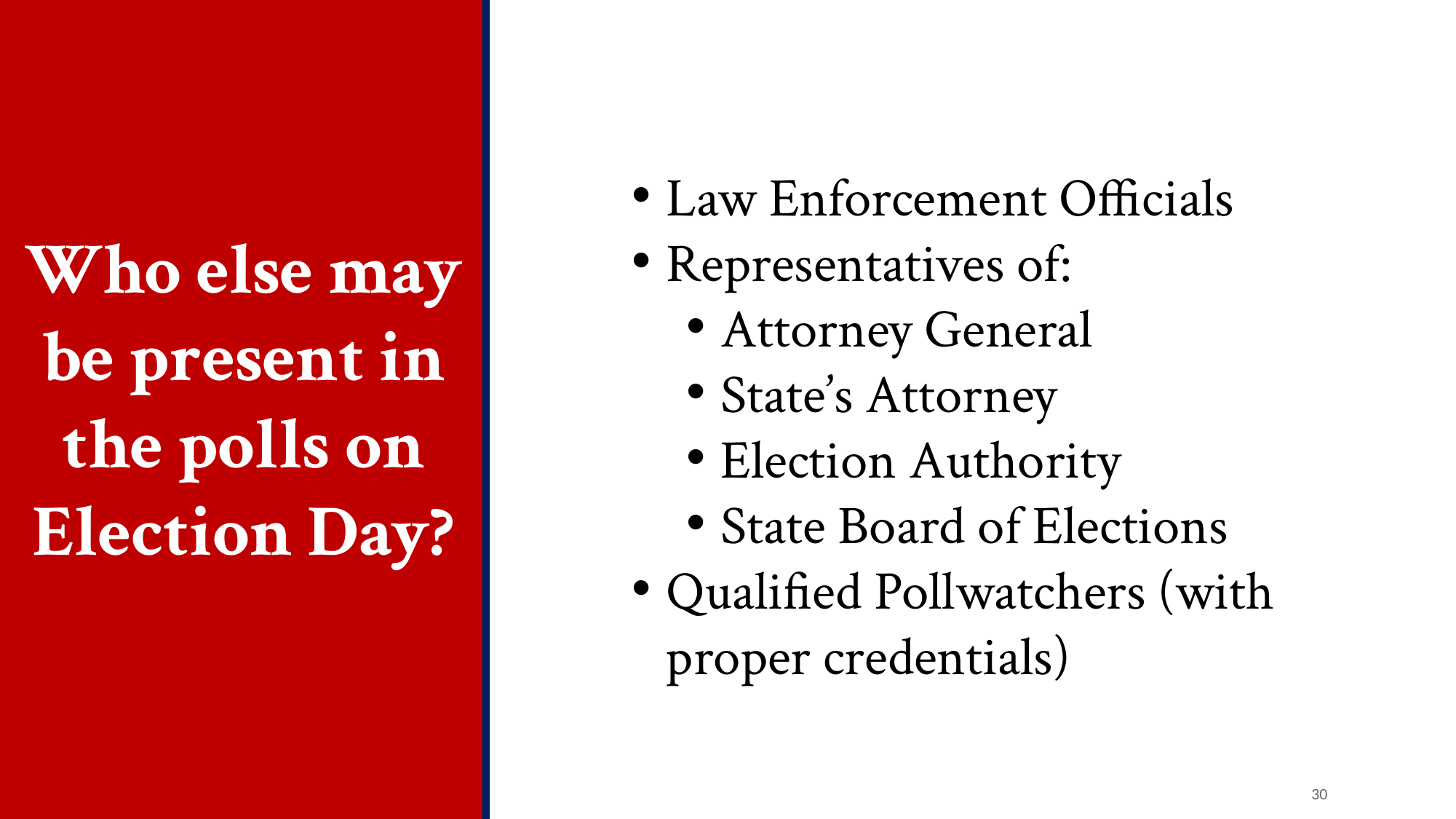

Law Enforcement Officials
Representatives of:
Attorney General
State’s Attorney
Election Authority
State Board of Elections
Qualified Pollwatchers (with proper credentials)

Who else may be present in the polls on Election Day?
30